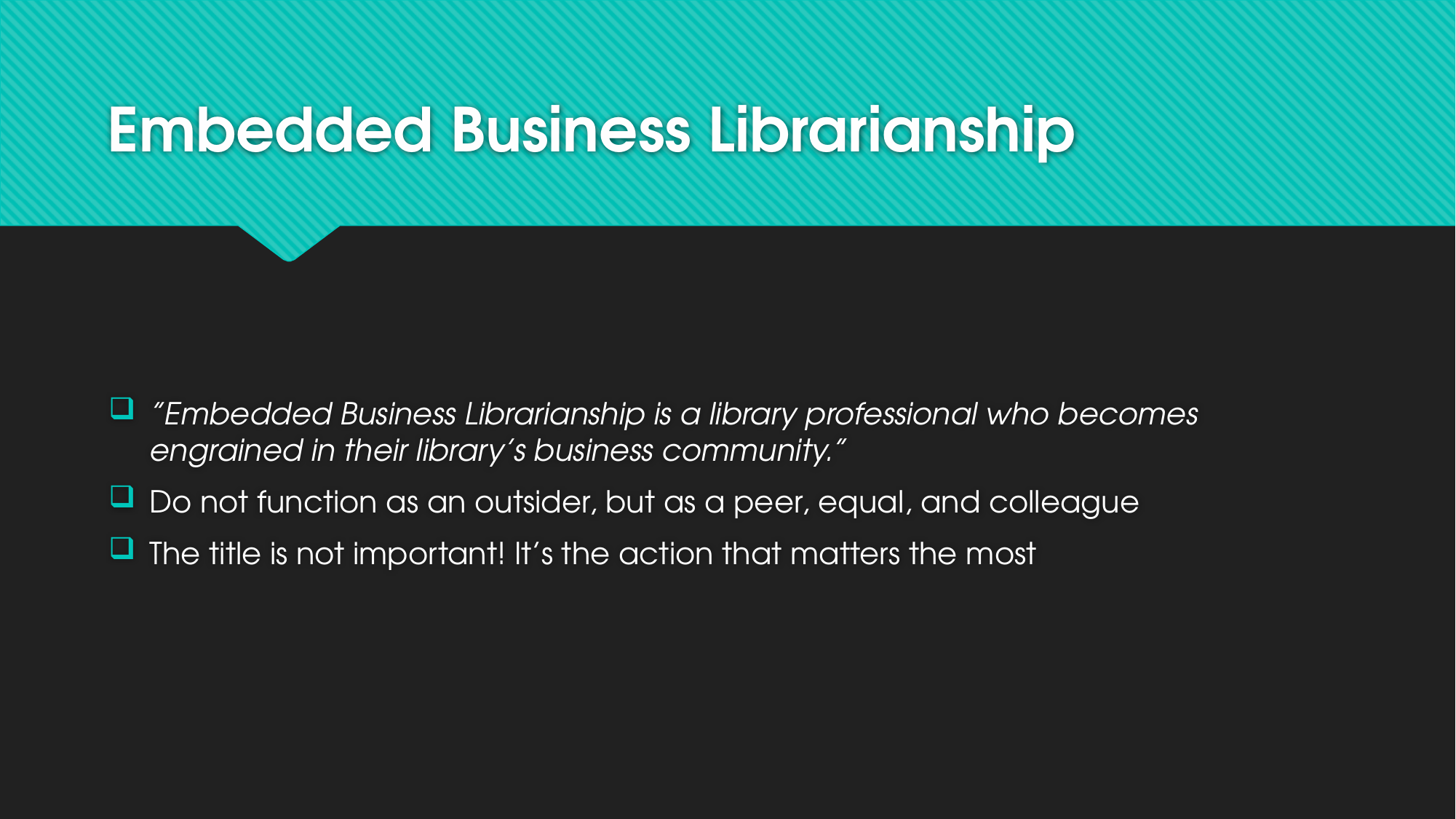

# Embedded Business Librarianship
”Embedded Business Librarianship is a library professional who becomes engrained in their library’s business community.”
Do not function as an outsider, but as a peer, equal, and colleague
The title is not important! It’s the action that matters the most